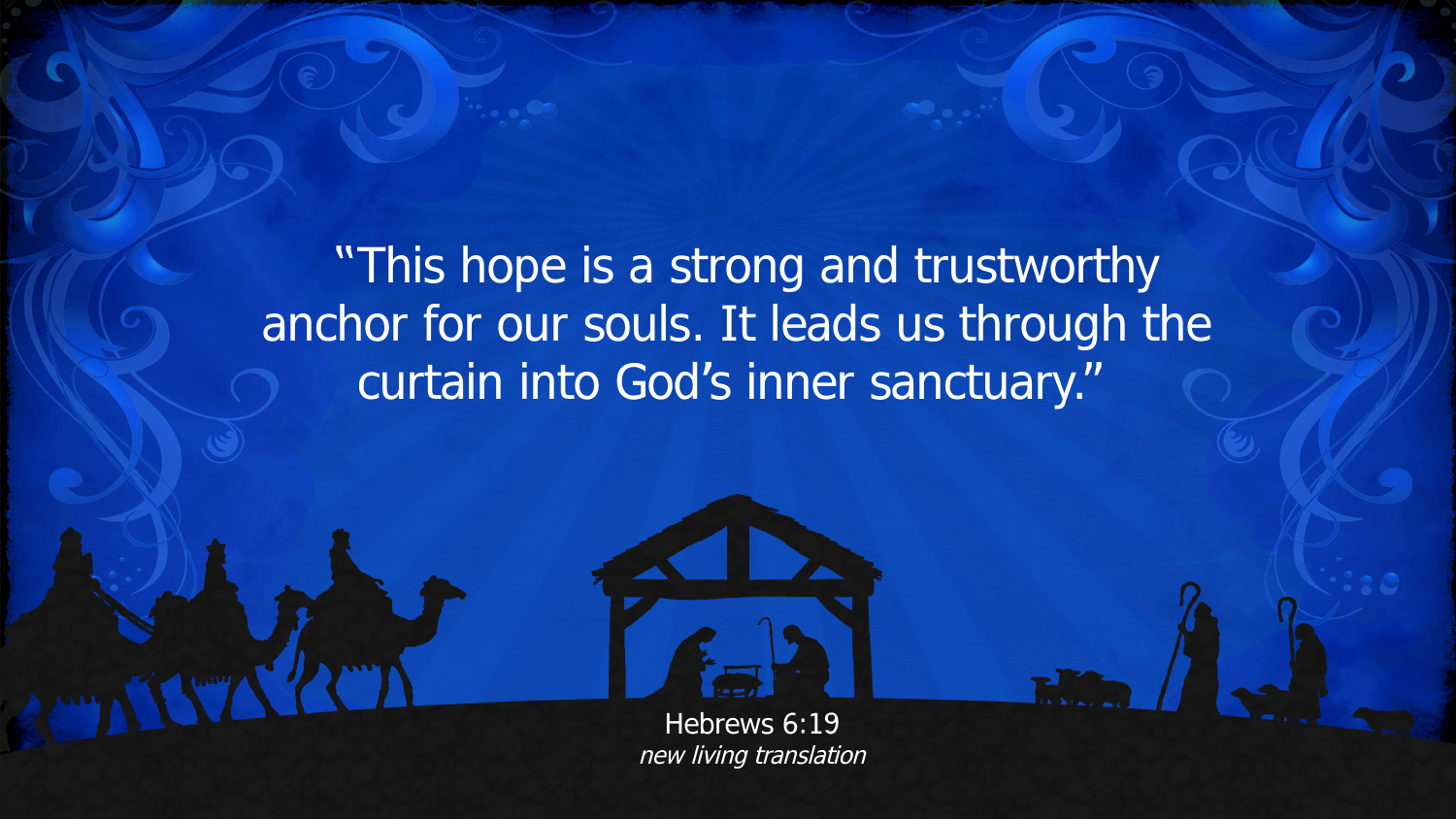

“This hope is a strong and trustworthy anchor for our souls. It leads us through the curtain into God’s inner sanctuary.”
Hebrews 6:19
new living translation